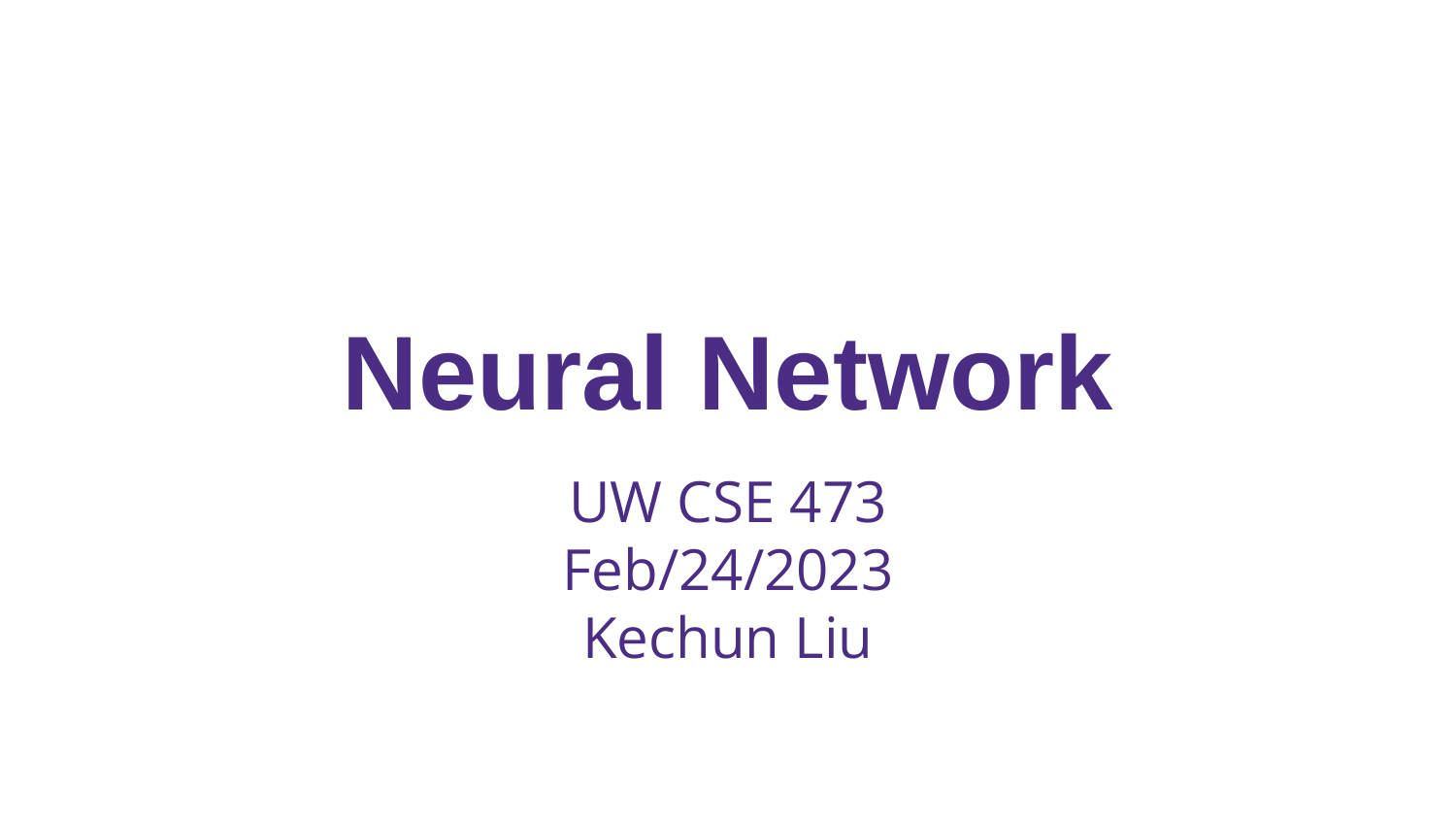

# Neural Network
UW CSE 473
Feb/24/2023
Kechun Liu